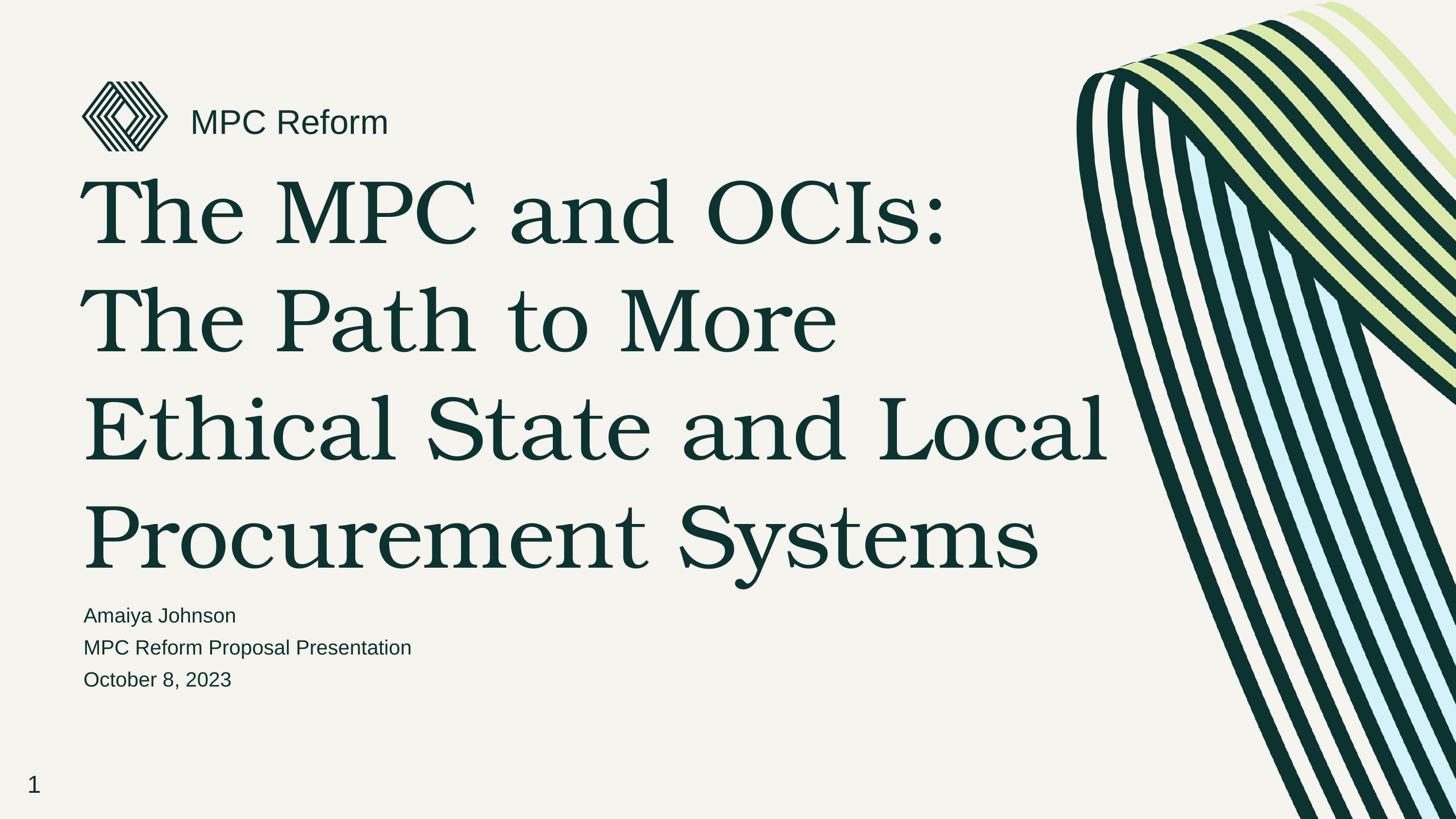

MPC Reform
The MPC and OCIs: The Path to More Ethical State and Local Procurement Systems

Amaiya Johnson
MPC Reform Proposal Presentation
October 8, 2023

1